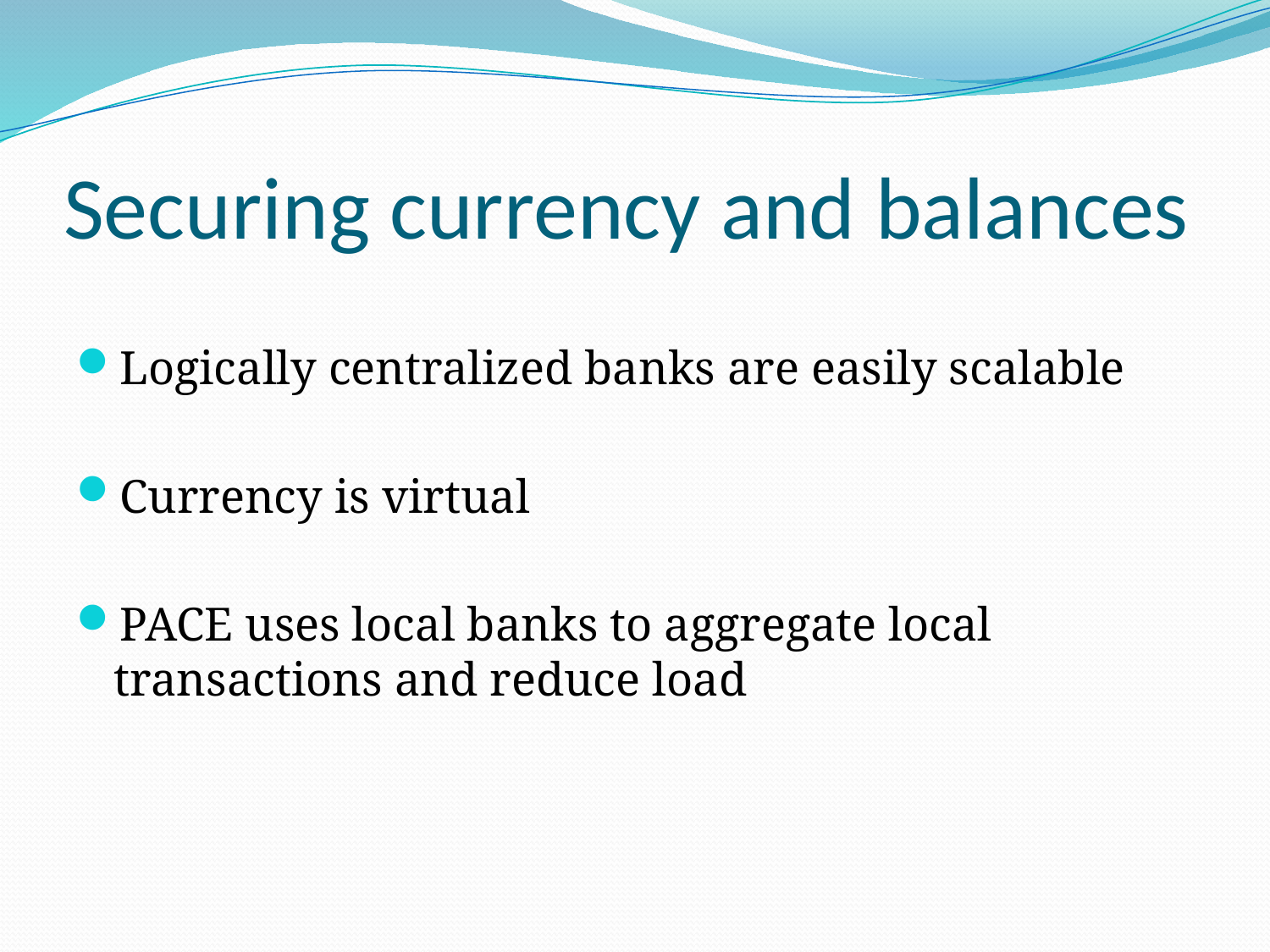

# Securing currency and balances

Logically centralized banks are easily scalable

Currency is virtual

PACE uses local banks to aggregate local transactions and reduce load